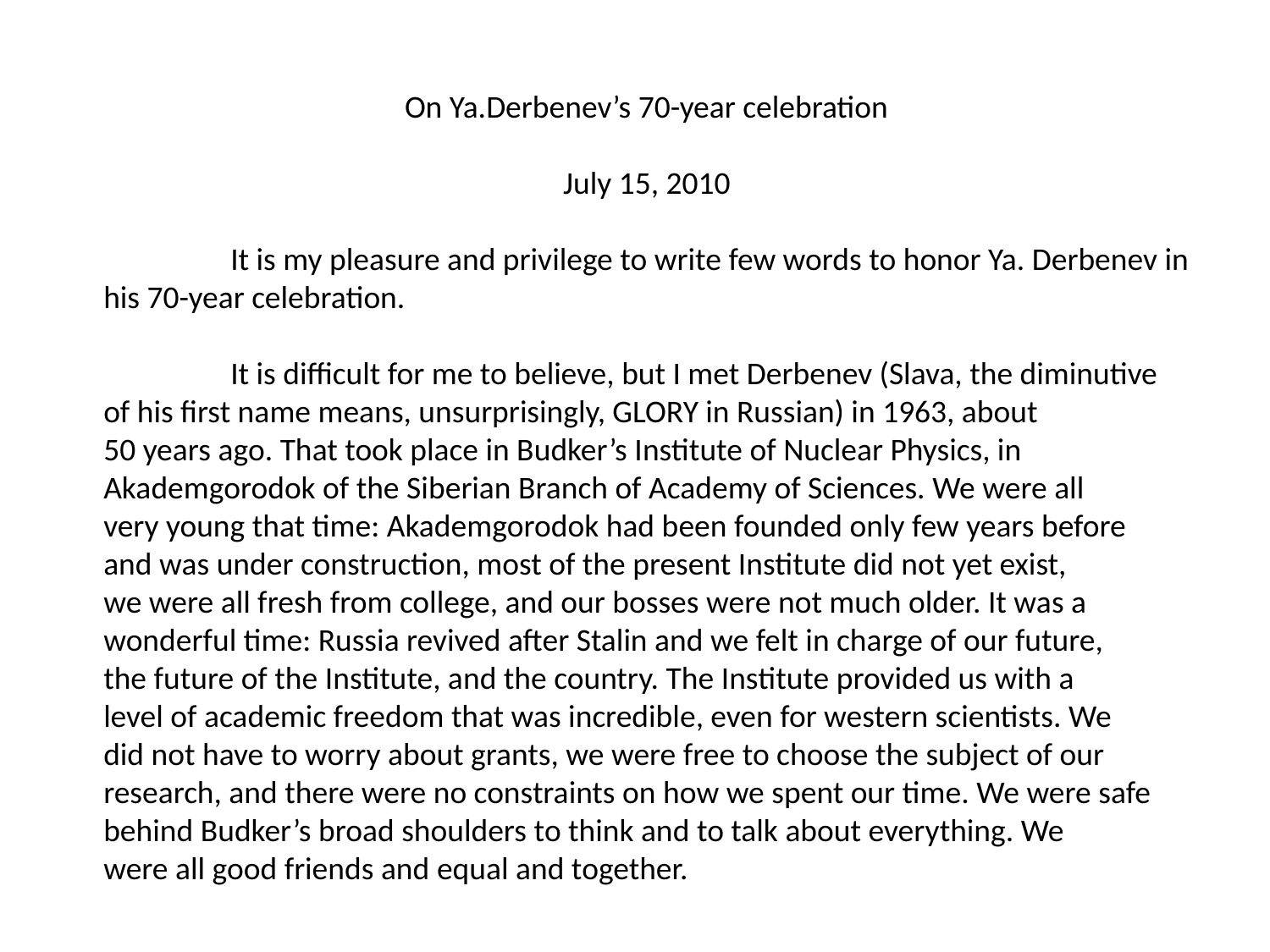

On Ya.Derbenev’s 70-year celebration

July 15, 2010

	It is my pleasure and privilege to write few words to honor Ya. Derbenev in
his 70-year celebration.

	It is difficult for me to believe, but I met Derbenev (Slava, the diminutive
of his first name means, unsurprisingly, GLORY in Russian) in 1963, about
50 years ago. That took place in Budker’s Institute of Nuclear Physics, in
Akademgorodok of the Siberian Branch of Academy of Sciences. We were all
very young that time: Akademgorodok had been founded only few years before
and was under construction, most of the present Institute did not yet exist,
we were all fresh from college, and our bosses were not much older. It was a
wonderful time: Russia revived after Stalin and we felt in charge of our future,
the future of the Institute, and the country. The Institute provided us with a
level of academic freedom that was incredible, even for western scientists. We
did not have to worry about grants, we were free to choose the subject of our
research, and there were no constraints on how we spent our time. We were safe
behind Budker’s broad shoulders to think and to talk about everything. We
were all good friends and equal and together.